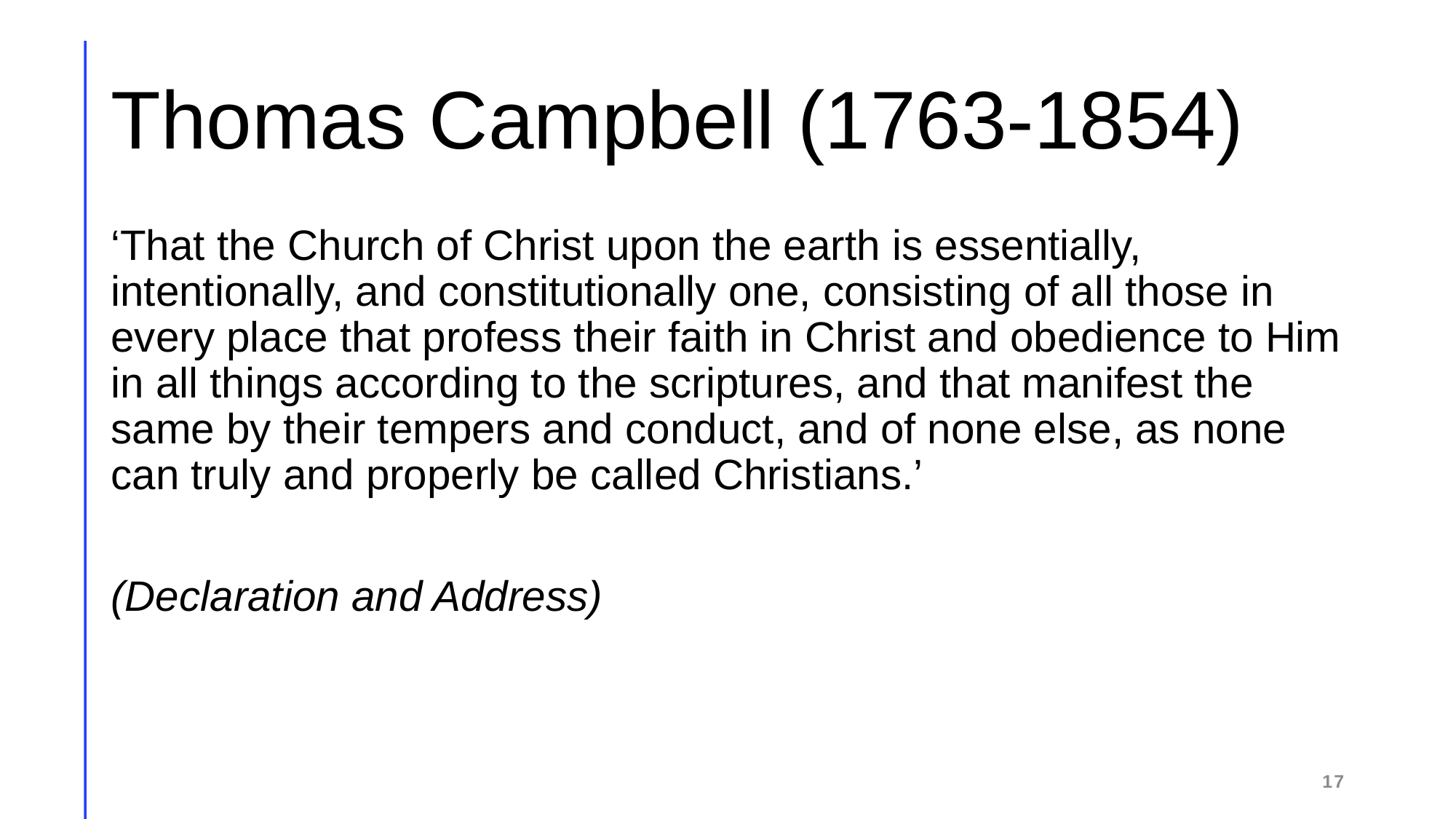

# Thomas Campbell (1763-1854)
‘That the Church of Christ upon the earth is essentially, intentionally, and constitutionally one, consisting of all those in every place that profess their faith in Christ and obedience to Him in all things according to the scriptures, and that manifest the same by their tempers and conduct, and of none else, as none can truly and properly be called Christians.’

(Declaration and Address)

17